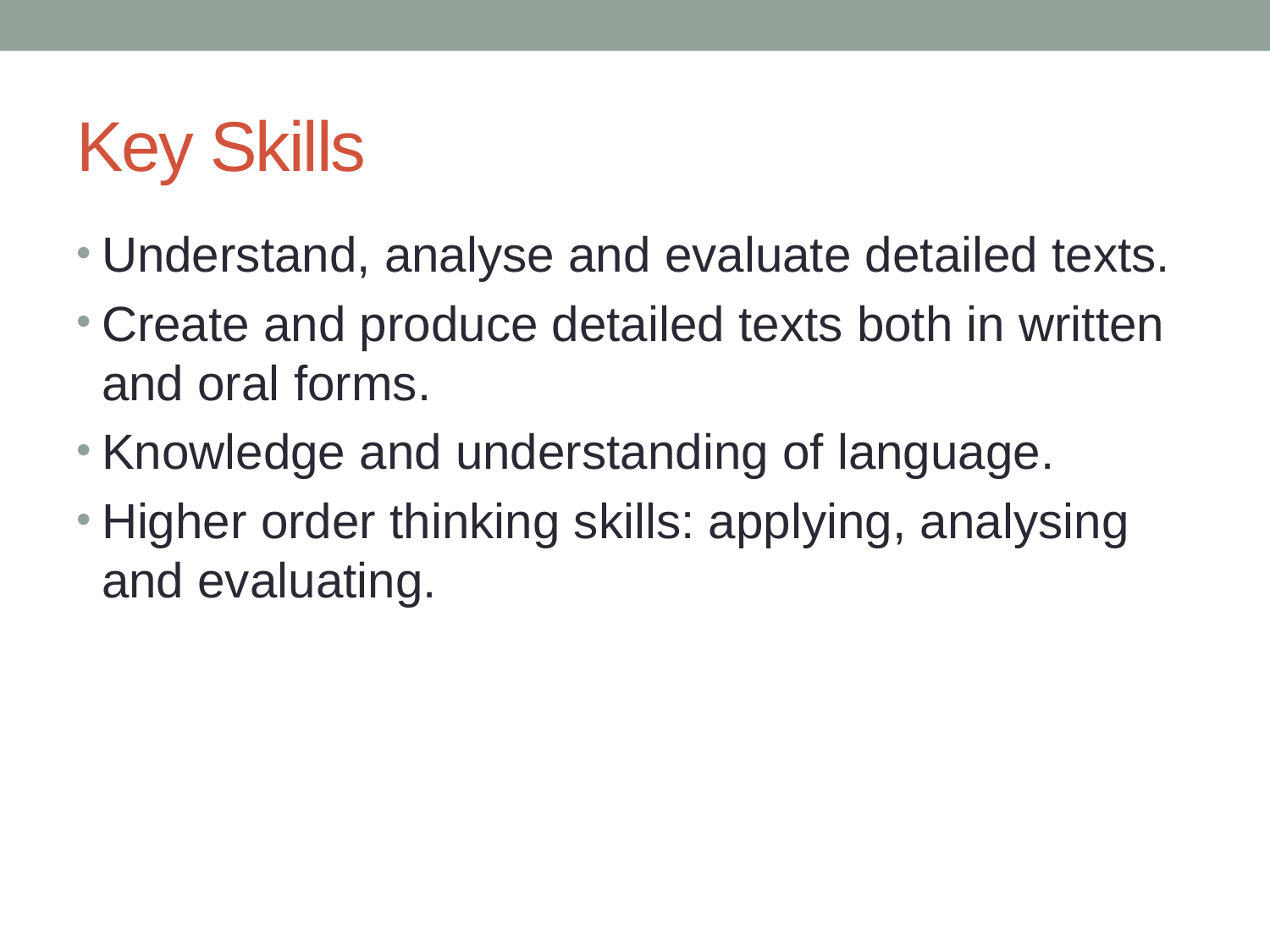

# Key Skills
Understand, analyse and evaluate detailed texts.
Create and produce detailed texts both in written and oral forms.
Knowledge and understanding of language.
Higher order thinking skills: applying, analysing and evaluating.